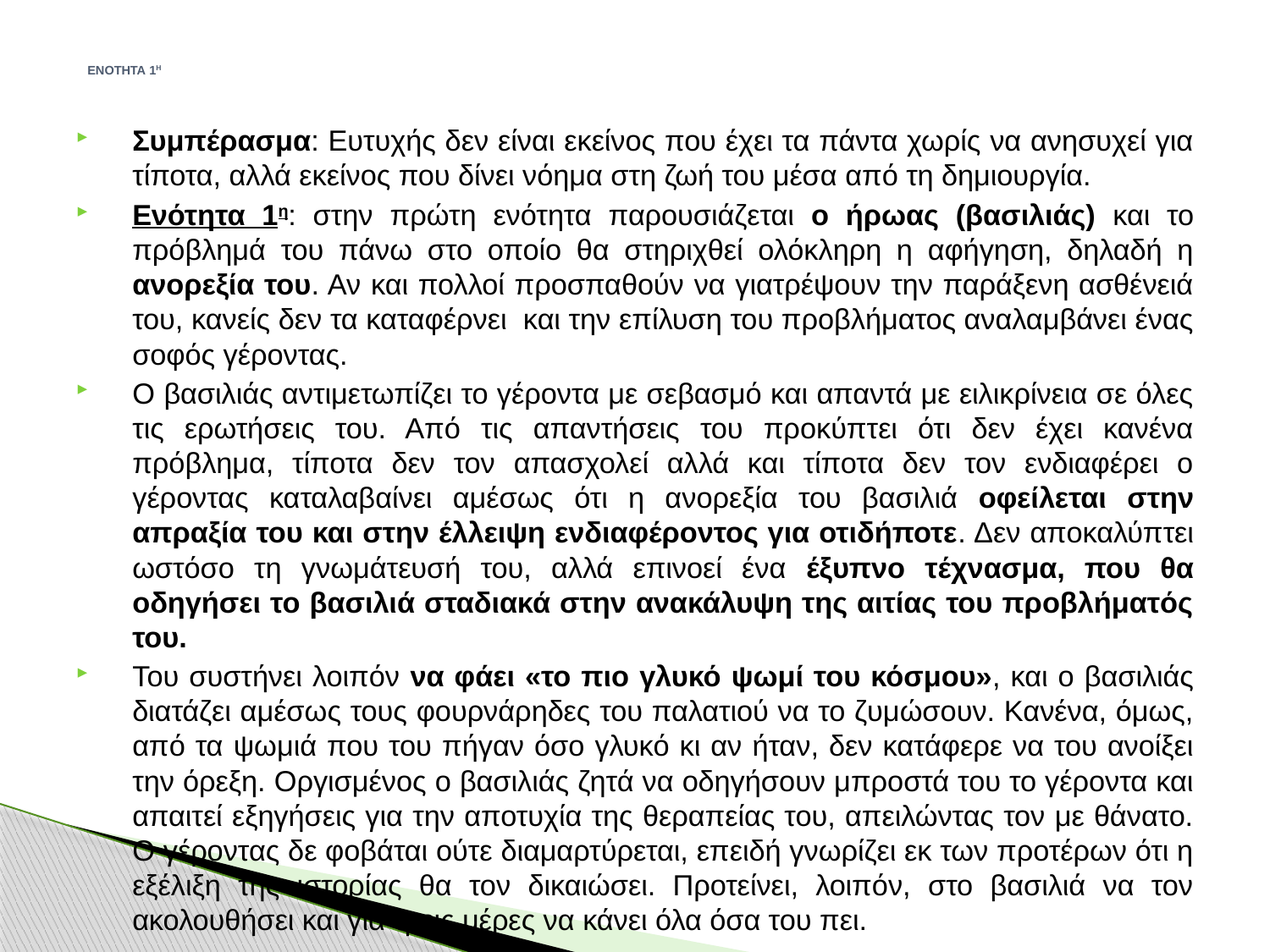

# ΕΝΟΤΗΤΑ 1Η
Συμπέρασμα: Ευτυχής δεν είναι εκείνος που έχει τα πάντα χωρίς να ανησυχεί για τίποτα, αλλά εκείνος που δίνει νόημα στη ζωή του μέσα από τη δημιουργία.
Ενότητα 1η: στην πρώτη ενότητα παρουσιάζεται ο ήρωας (βασιλιάς) και το πρόβλημά του πάνω στο οποίο θα στηριχθεί ολόκληρη η αφήγηση, δηλαδή η ανορεξία του. Αν και πολλοί προσπαθούν να γιατρέψουν την παράξενη ασθένειά του, κανείς δεν τα καταφέρνει  και την επίλυση του προβλήματος αναλαμβάνει ένας σοφός γέροντας.
Ο βασιλιάς αντιμετωπίζει το γέροντα με σεβασμό και απαντά με ειλικρίνεια σε όλες τις ερωτήσεις του. Από τις απαντήσεις του προκύπτει ότι δεν έχει κανένα πρόβλημα, τίποτα δεν τον απασχολεί αλλά και τίποτα δεν τον ενδιαφέρει ο γέροντας καταλαβαίνει αμέσως ότι η ανορεξία του βασιλιά οφείλεται στην απραξία του και στην έλλειψη ενδιαφέροντος για οτιδήποτε. Δεν αποκαλύπτει ωστόσο τη γνωμάτευσή του, αλλά επινοεί ένα έξυπνο τέχνασμα, που θα οδηγήσει το βασιλιά σταδιακά στην ανακάλυψη της αιτίας του προβλήματός του.
Του συστήνει λοιπόν να φάει «το πιο γλυκό ψωμί του κόσμου», και ο βασιλιάς διατάζει αμέσως τους φουρνάρηδες του παλατιού να το ζυμώσουν. Κανένα, όμως, από τα ψωμιά που του πήγαν όσο γλυκό κι αν ήταν, δεν κατάφερε να του ανοίξει την όρεξη. Οργισμένος ο βασιλιάς ζητά να οδηγήσουν μπροστά του το γέροντα και απαιτεί εξηγήσεις για την αποτυχία της θεραπείας του, απειλώντας τον με θάνατο. Ο γέροντας δε φοβάται ούτε διαμαρτύρεται, επειδή γνωρίζει εκ των προτέρων ότι η εξέλιξη της ιστορίας θα τον δικαιώσει. Προτείνει, λοιπόν, στο βασιλιά να τον ακολουθήσει και για τρεις μέρες να κάνει όλα όσα του πει.